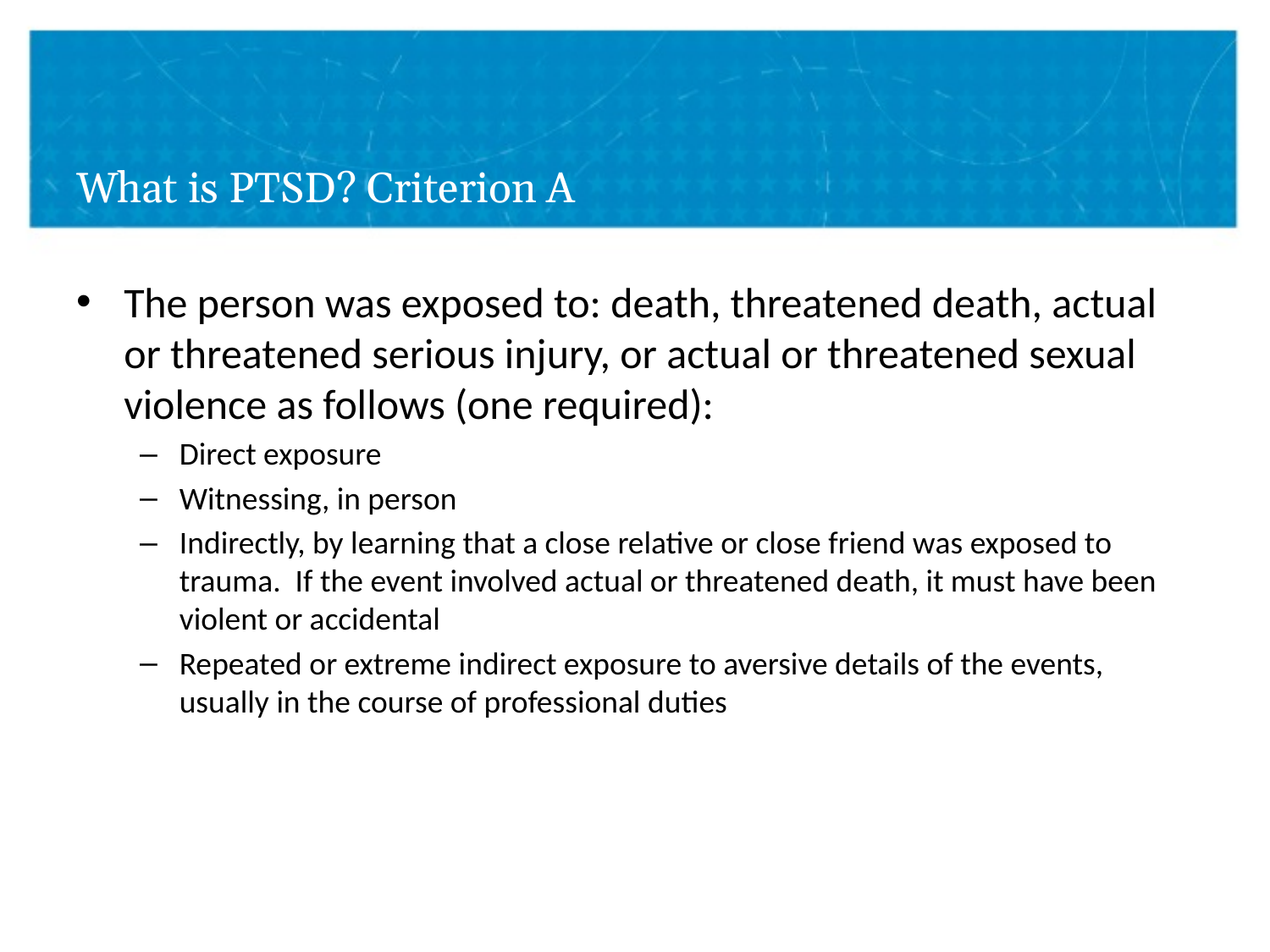

# What is PTSD? Criterion A
The person was exposed to: death, threatened death, actual or threatened serious injury, or actual or threatened sexual violence as follows (one required):
Direct exposure
Witnessing, in person
Indirectly, by learning that a close relative or close friend was exposed to trauma.  If the event involved actual or threatened death, it must have been violent or accidental
Repeated or extreme indirect exposure to aversive details of the events, usually in the course of professional duties